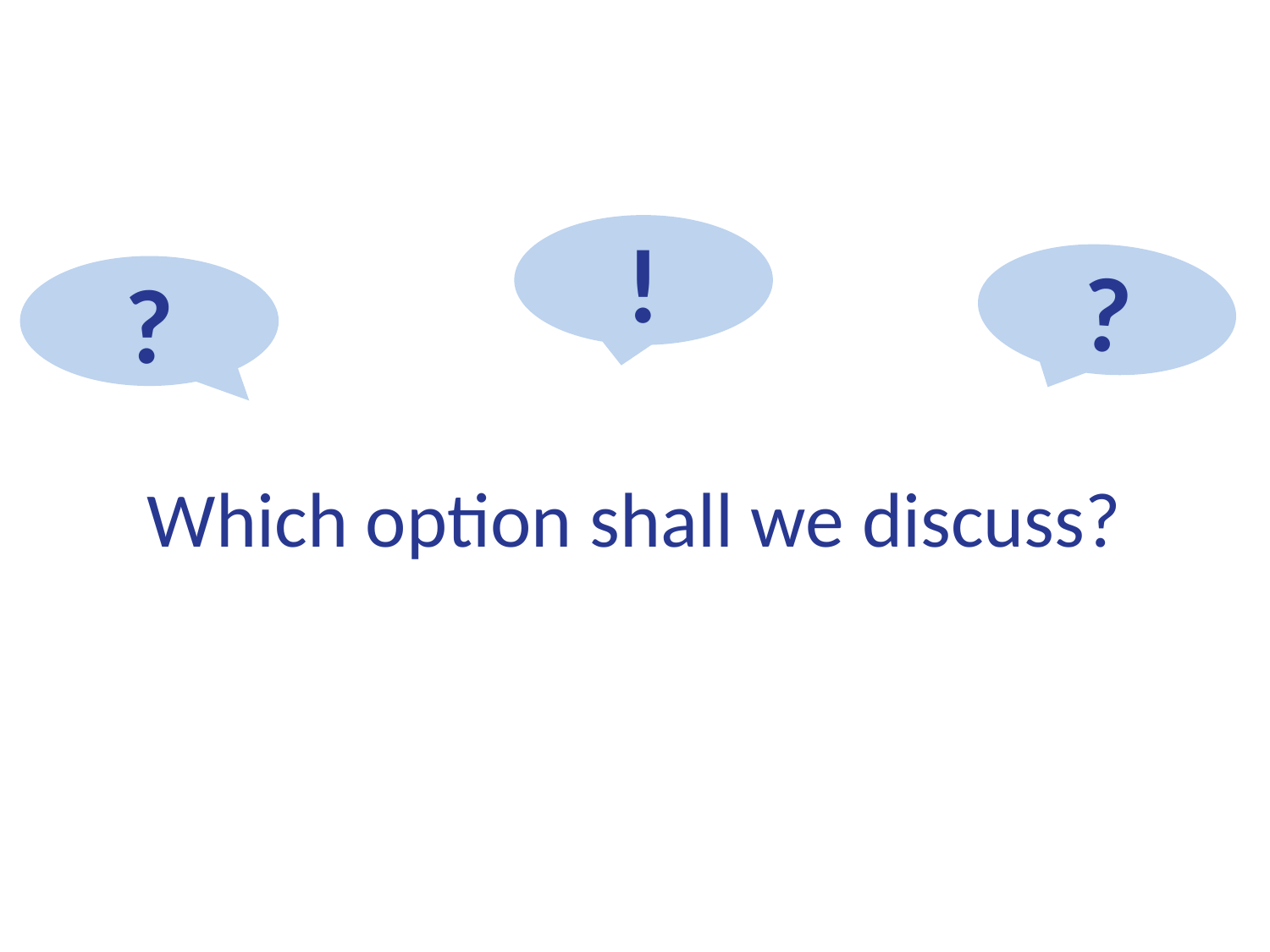

!
?
?
# Which option shall we discuss?